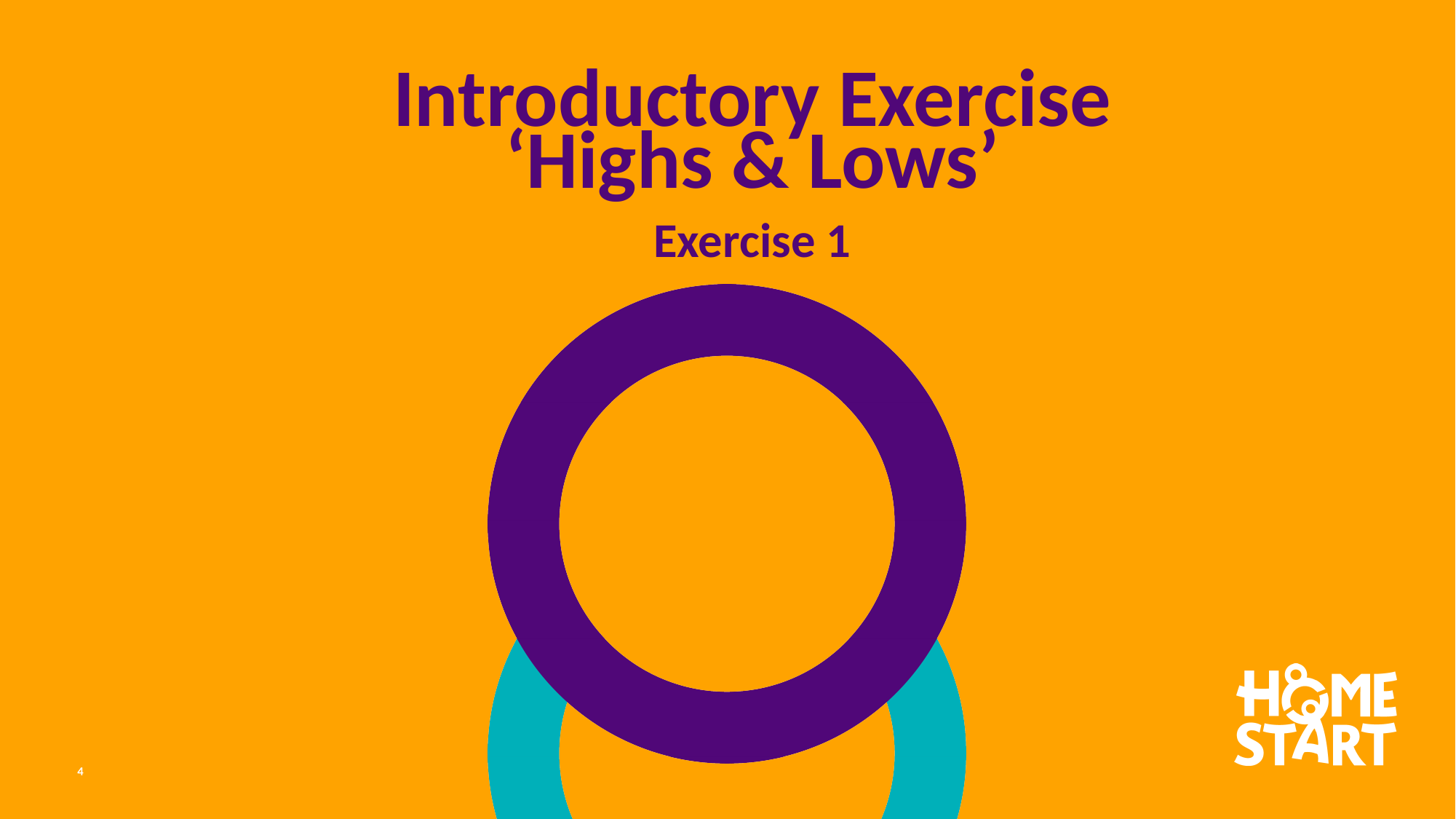

# Introductory Exercise ‘Highs & Lows’ Exercise 1
4